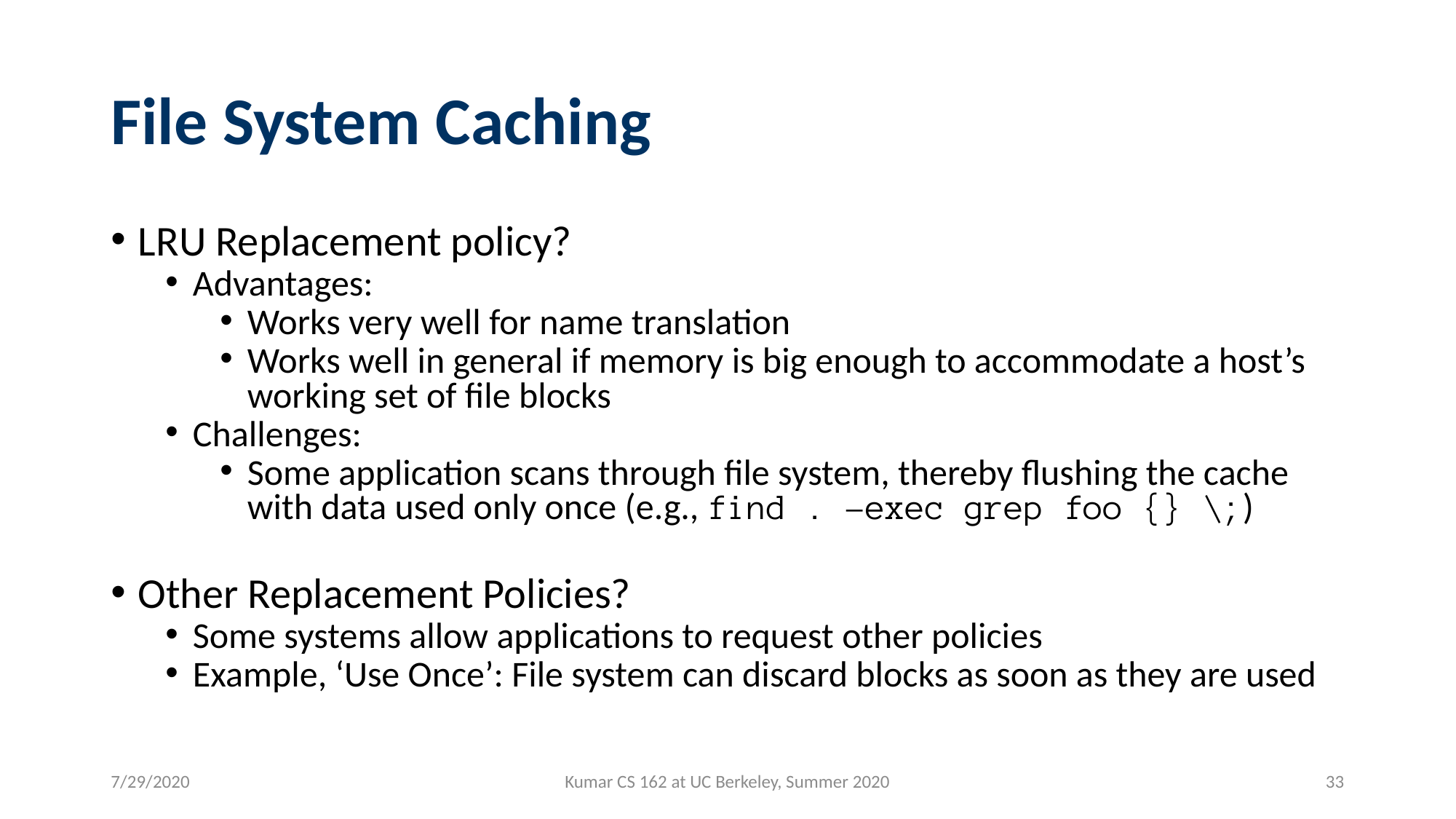

# File System Caching
LRU Replacement policy?
Advantages:
Works very well for name translation
Works well in general if memory is big enough to accommodate a host’s working set of file blocks
Challenges:
Some application scans through file system, thereby flushing the cache with data used only once (e.g., find . –exec grep foo {} \;)

Other Replacement Policies?
Some systems allow applications to request other policies
Example, ‘Use Once’: File system can discard blocks as soon as they are used
7/29/2020
Kumar CS 162 at UC Berkeley, Summer 2020
33